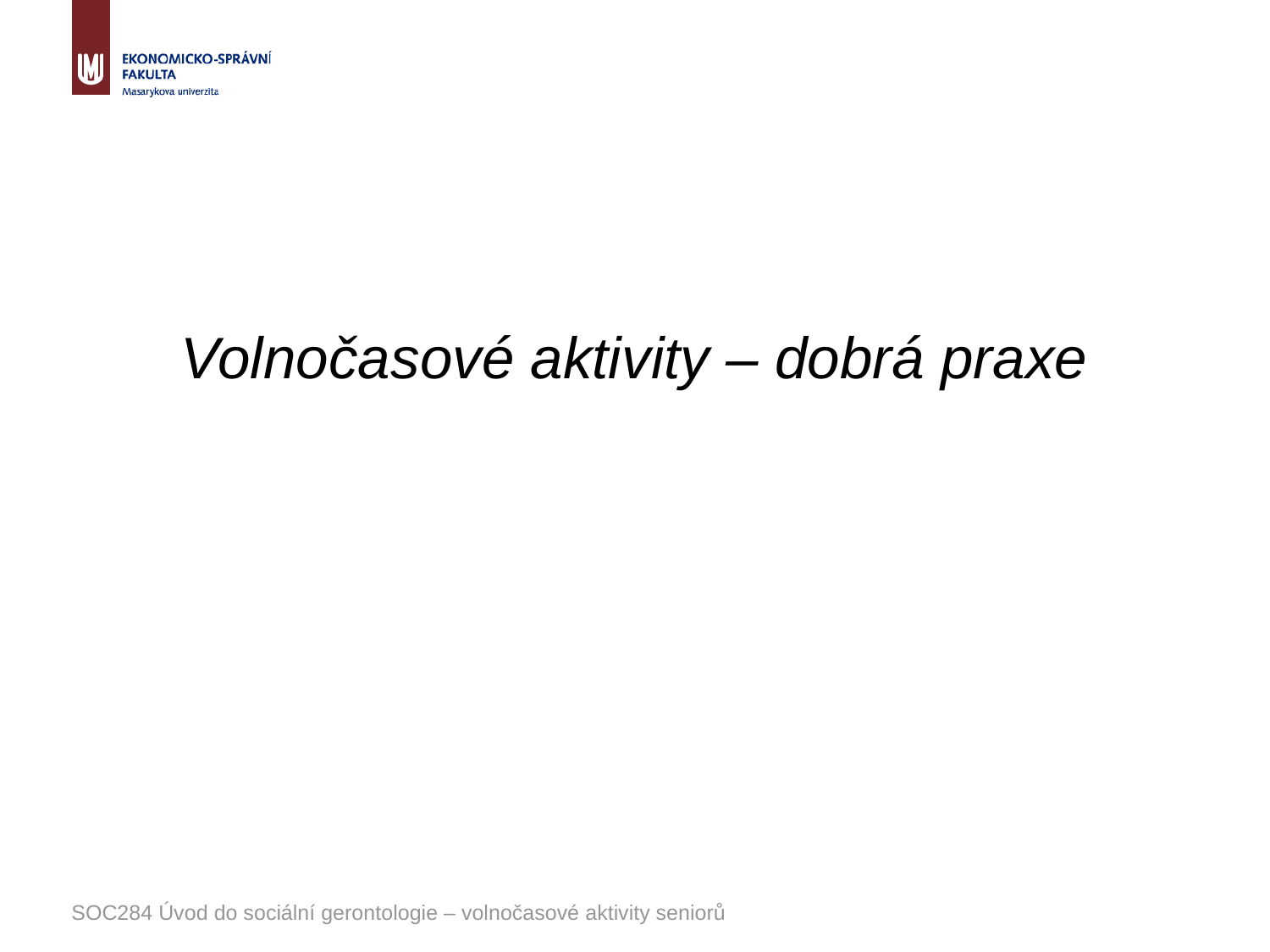

Volnočasové aktivity – dobrá praxe
SOC284 Úvod do sociální gerontologie – volnočasové aktivity seniorů